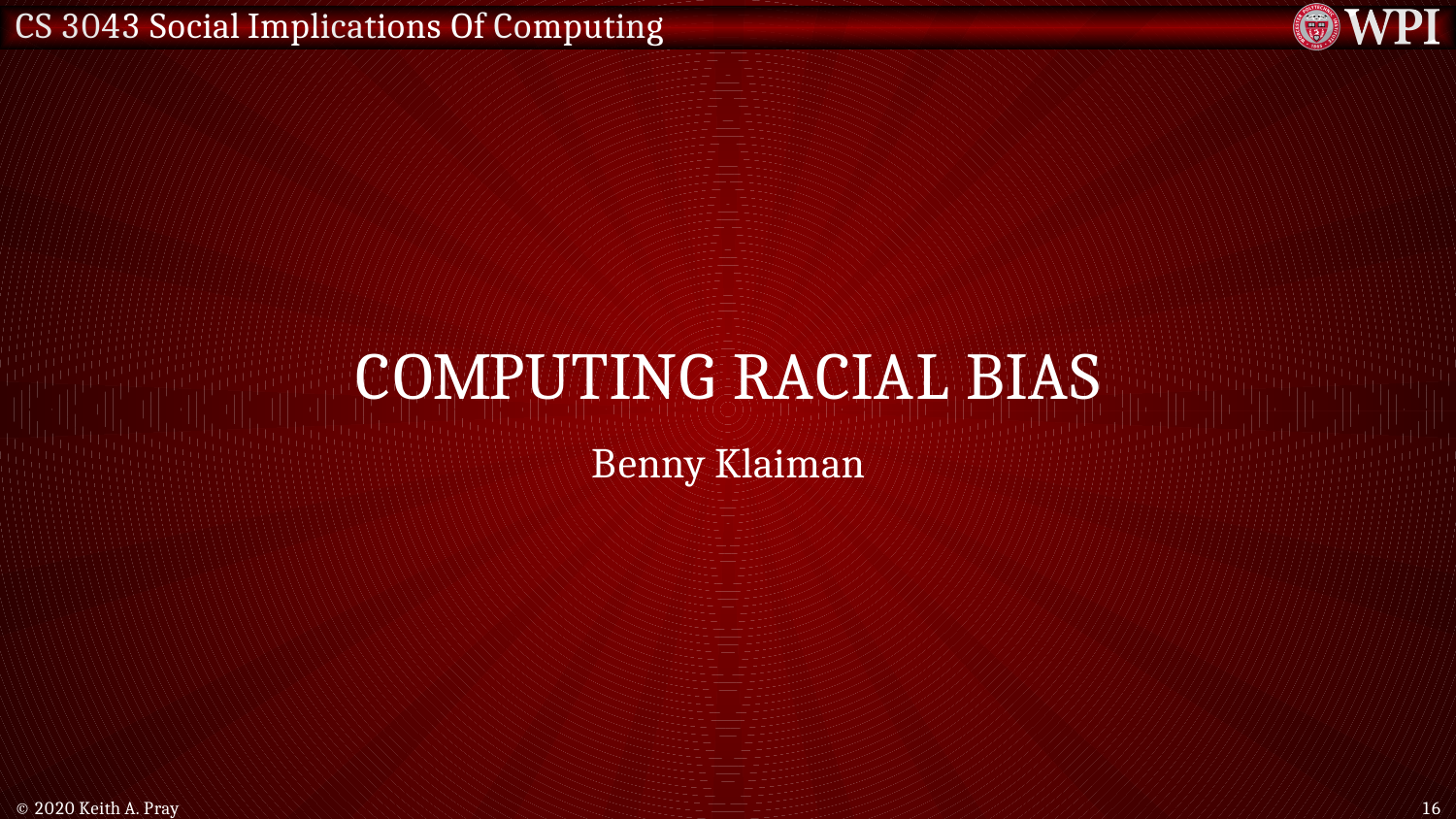

# Computing Racial Bias
Benny Klaiman
© 2020 Keith A. Pray
16